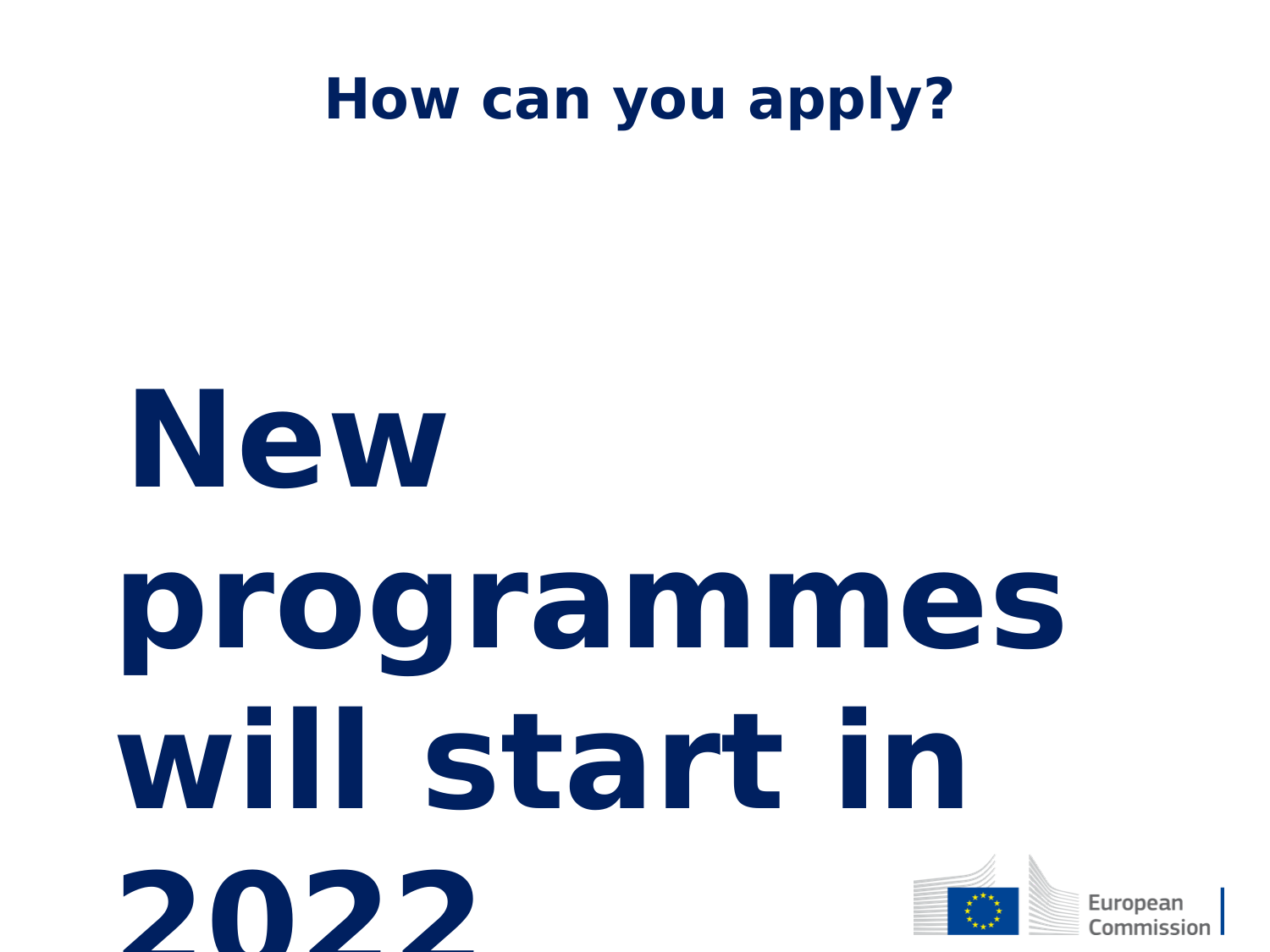

How can you apply?

New programmes will start in 2022

Contact your regional government, ministry for economy / regional development (EU funds managing authority)

Check funding opportunities / calls on EU / national / regional portals